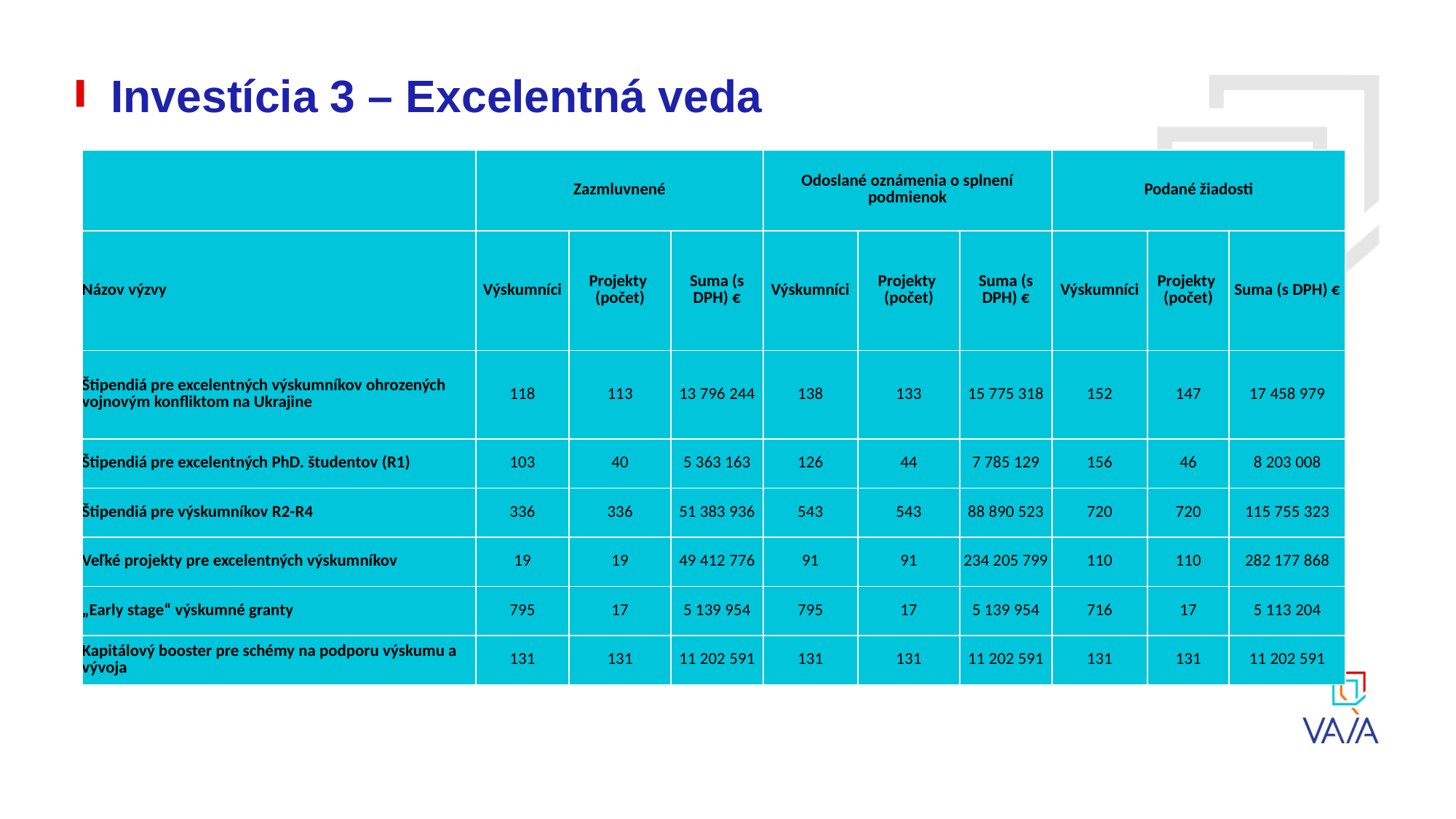

# Investícia 3 – Excelentná veda
|  | Zazmluvnené |  |  | Odoslané oznámenia o splnení podmienok |  |  | Podané žiadosti |  |  |
| --- | --- | --- | --- | --- | --- | --- | --- | --- | --- |
| Názov výzvy | Výskumníci | Projekty (počet) | Suma (s DPH) € | Výskumníci | Projekty (počet) | Suma (s DPH) € | Výskumníci | Projekty (počet) | Suma (s DPH) € |
| Štipendiá pre excelentných výskumníkov ohrozených vojnovým konfliktom na Ukrajine | 118 | 113 | 13 796 244 | 138 | 133 | 15 775 318 | 152 | 147 | 17 458 979 |
| Štipendiá pre excelentných PhD. študentov (R1) | 103 | 40 | 5 363 163 | 126 | 44 | 7 785 129 | 156 | 46 | 8 203 008 |
| Štipendiá pre výskumníkov R2-R4 | 336 | 336 | 51 383 936 | 543 | 543 | 88 890 523 | 720 | 720 | 115 755 323 |
| Veľké projekty pre excelentných výskumníkov | 19 | 19 | 49 412 776 | 91 | 91 | 234 205 799 | 110 | 110 | 282 177 868 |
| „Early stage“ výskumné granty | 795 | 17 | 5 139 954 | 795 | 17 | 5 139 954 | 716 | 17 | 5 113 204 |
| Kapitálový booster pre schémy na podporu výskumu a vývoja | 131 | 131 | 11 202 591 | 131 | 131 | 11 202 591 | 131 | 131 | 11 202 591 |